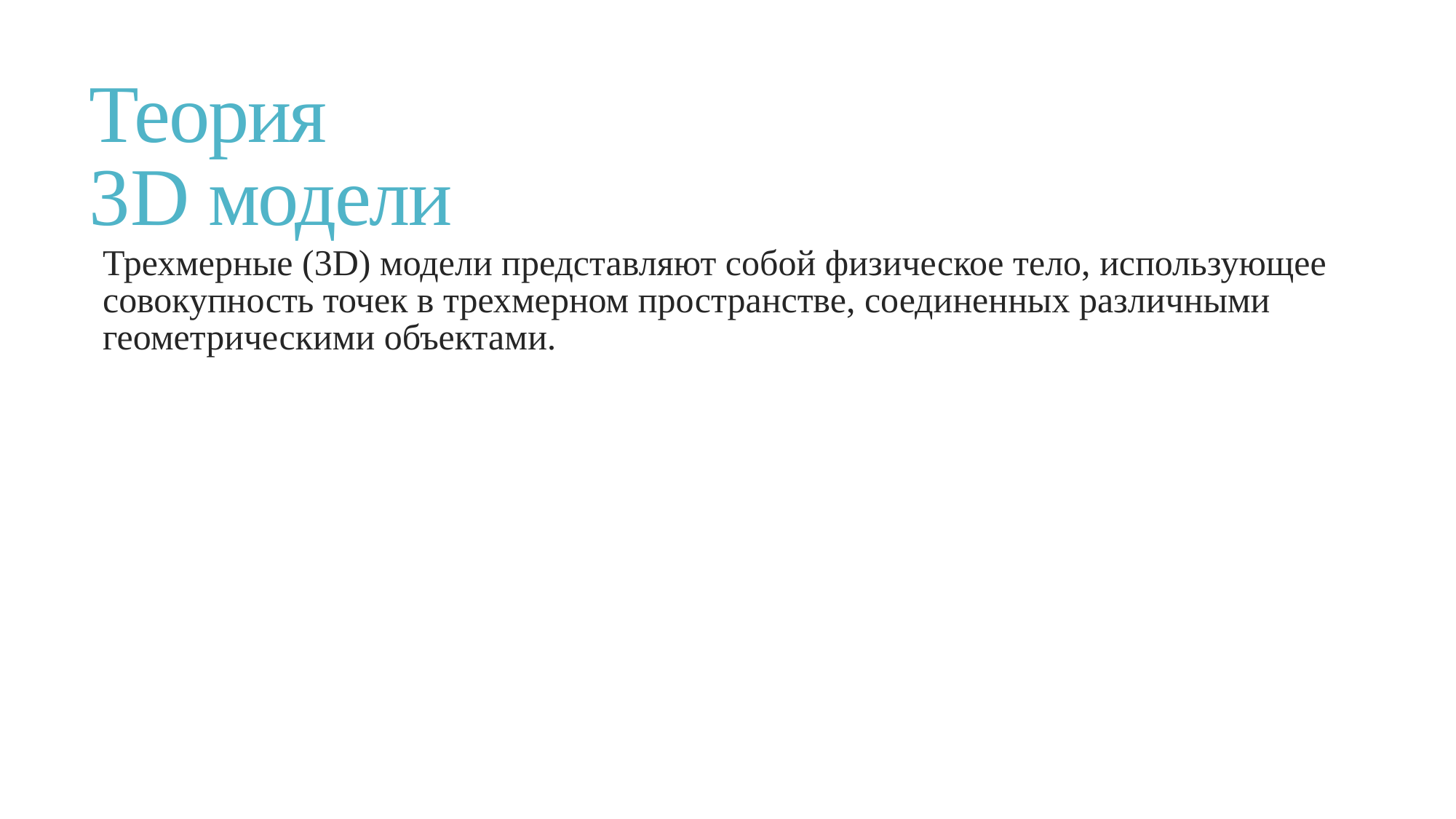

# Теория 3D модели
Трехмерные (3D) модели представляют собой физическое тело, использующее совокупность точек в трехмерном пространстве, соединенных различными геометрическими объектами.